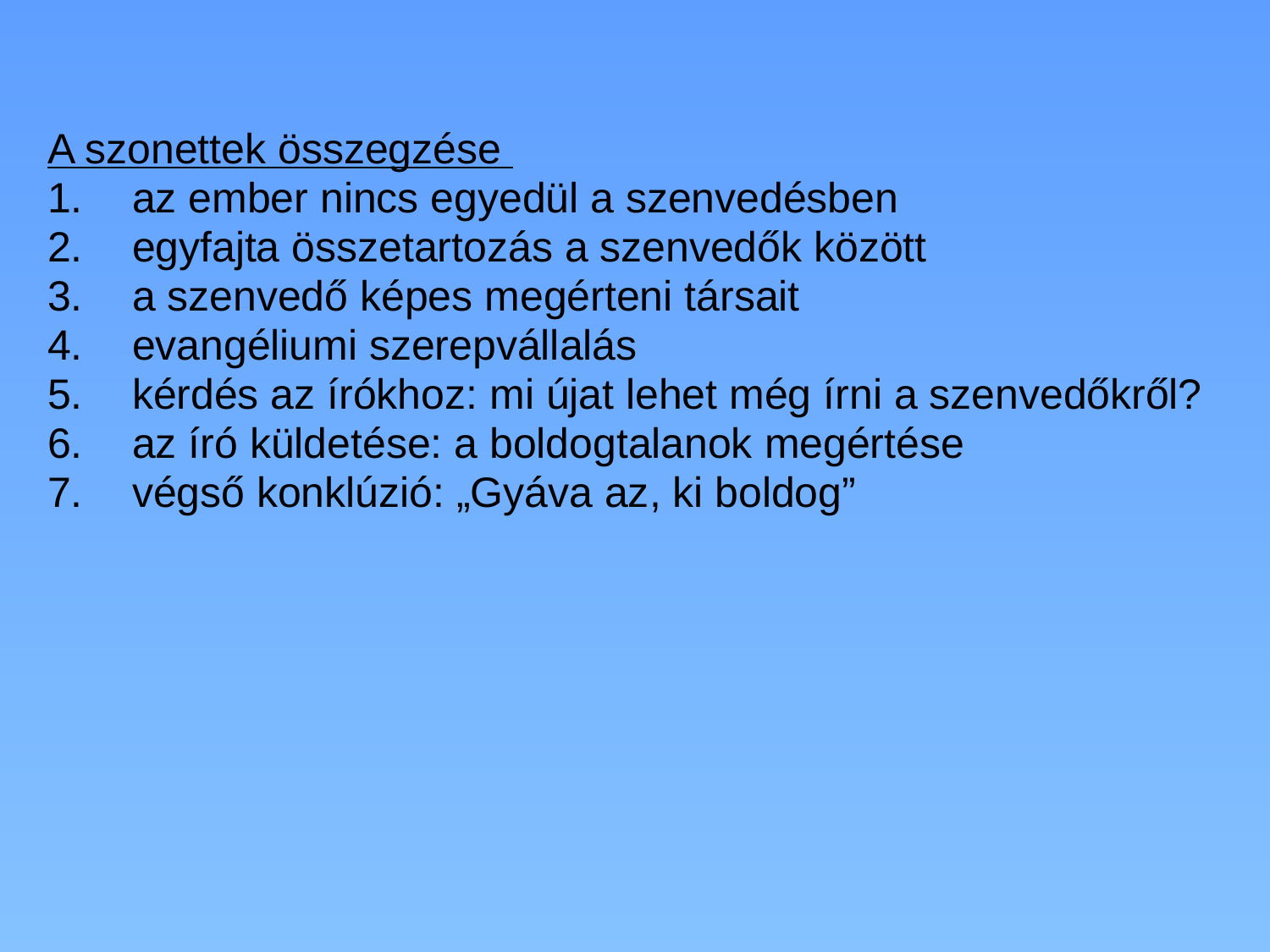

A szonettek összegzése
az ember nincs egyedül a szenvedésben
egyfajta összetartozás a szenvedők között
a szenvedő képes megérteni társait
evangéliumi szerepvállalás
kérdés az írókhoz: mi újat lehet még írni a szenvedőkről?
az író küldetése: a boldogtalanok megértése
végső konklúzió: „Gyáva az, ki boldog”